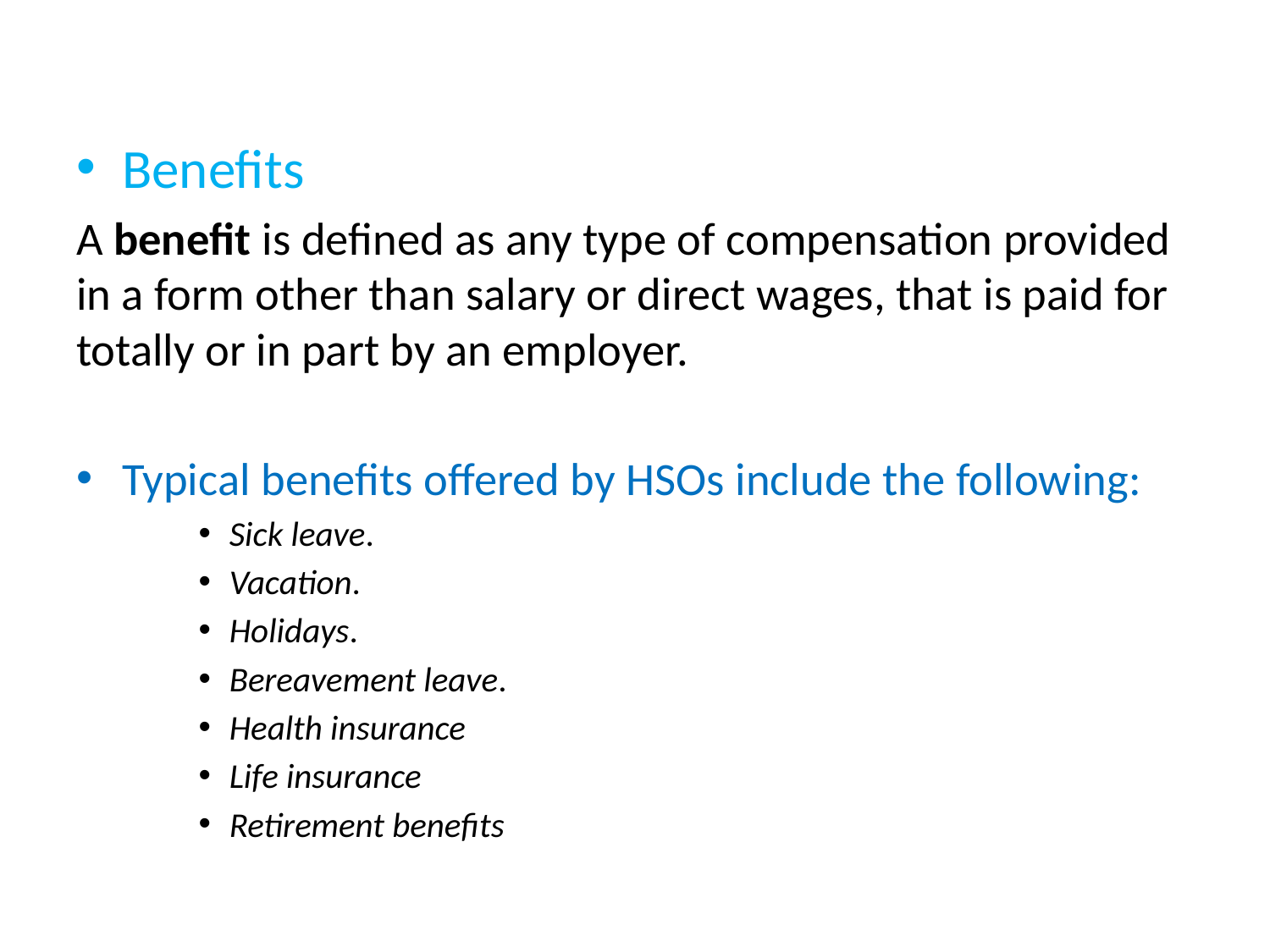

#
Benefits
A benefit is defined as any type of compensation provided in a form other than salary or direct wages, that is paid for totally or in part by an employer.

Typical benefits offered by HSOs include the following:
Sick leave.
Vacation.
Holidays.
Bereavement leave.
Health insurance
Life insurance
Retirement benefits